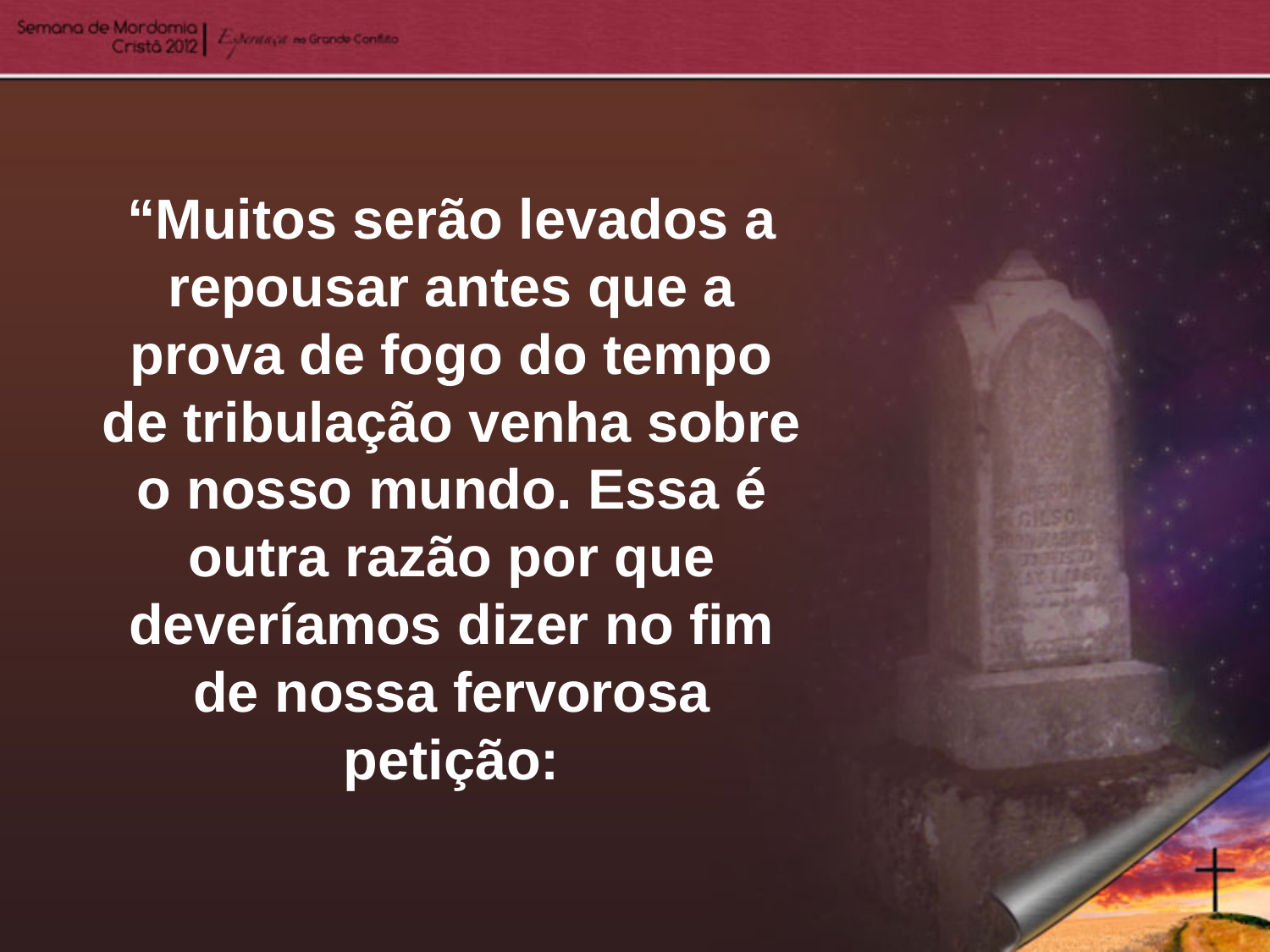

“Muitos serão levados a repousar antes que a prova de fogo do tempo de tribulação venha sobre o nosso mundo. Essa é outra razão por que deveríamos dizer no fim de nossa fervorosa petição: